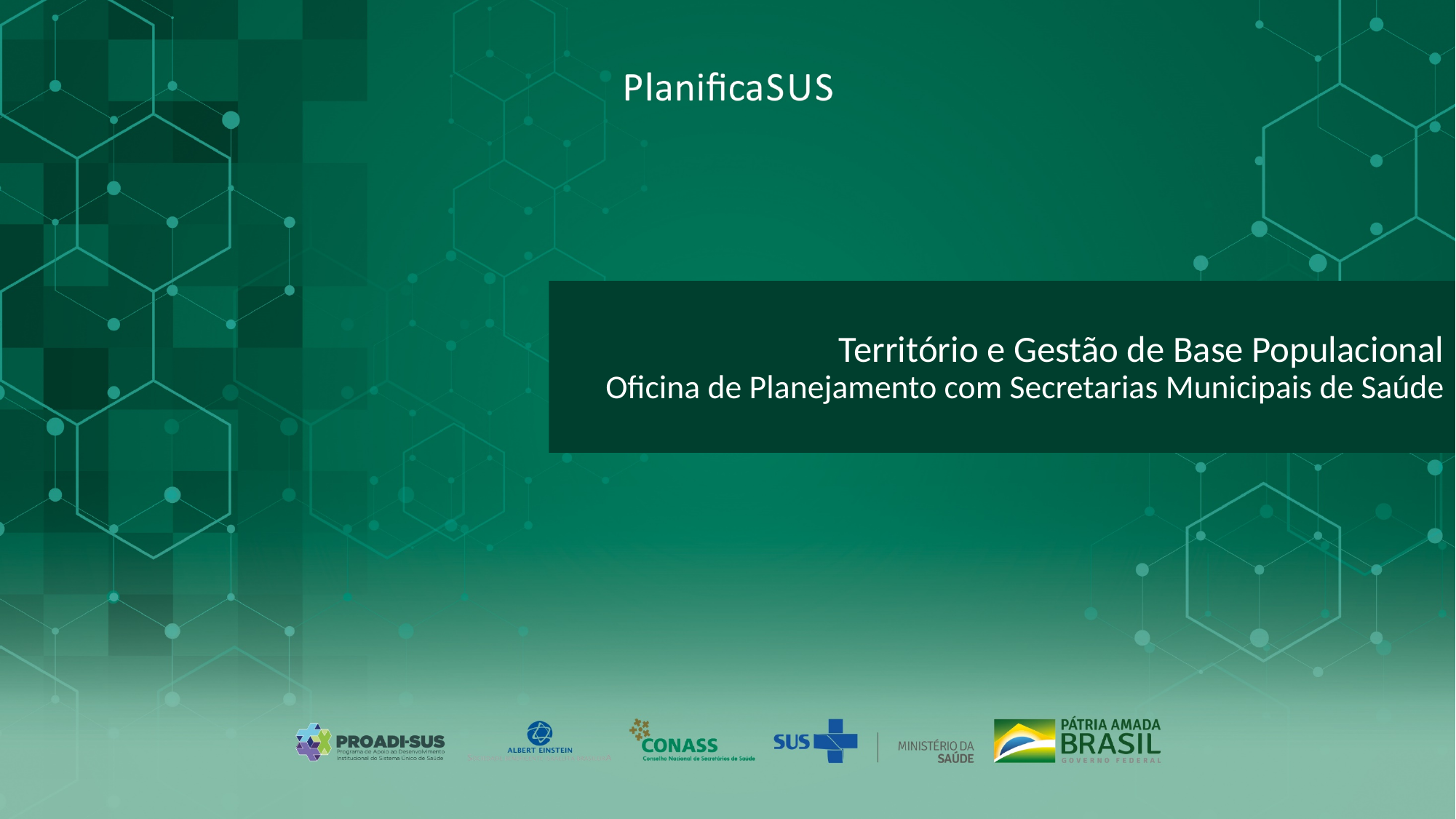

# Território e Gestão de Base Populacional Oficina de Planejamento com Secretarias Municipais de Saúde